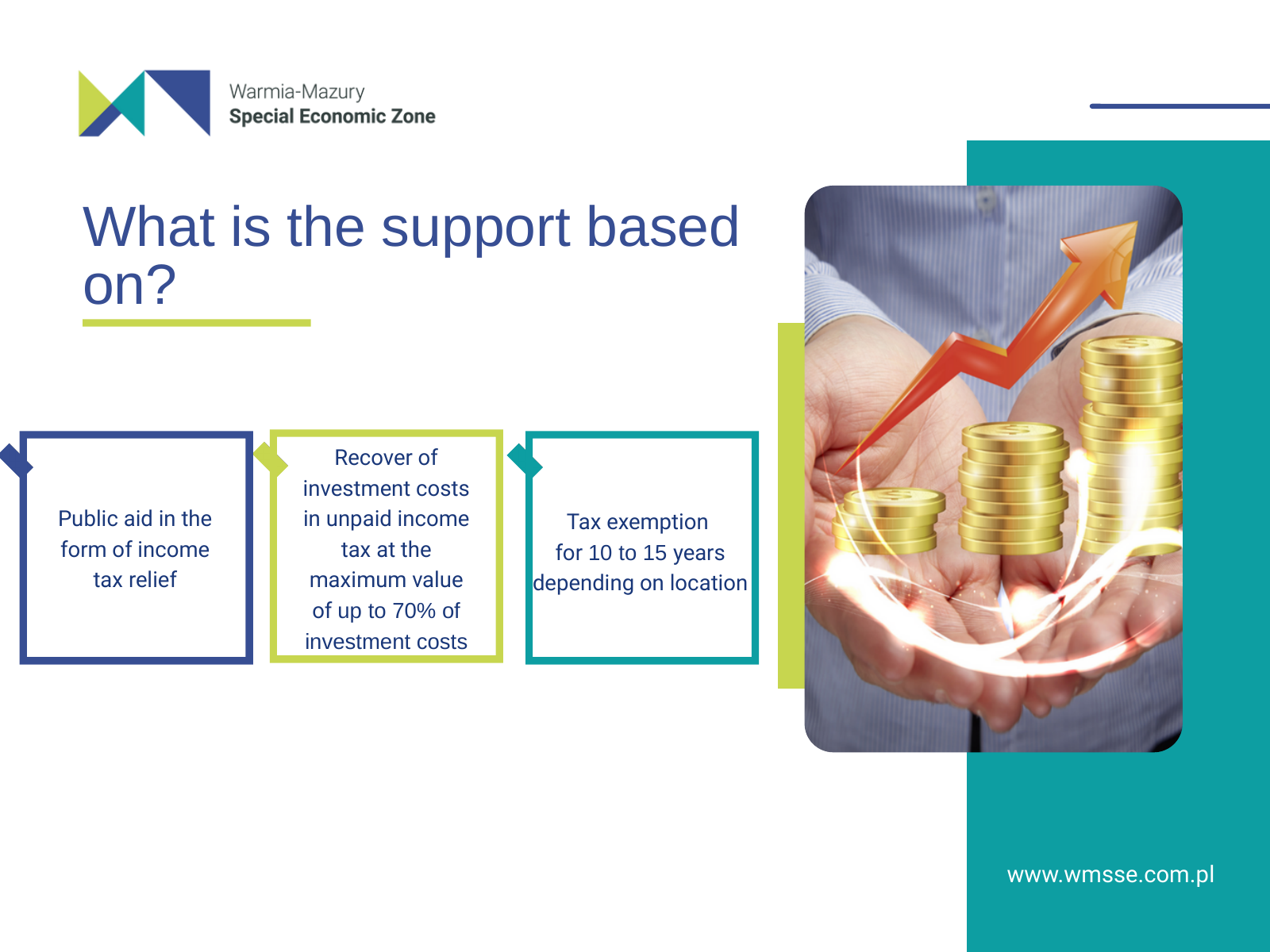

What is the support based on?

Recover of investment costs in unpaid income tax at the maximum value of up to 70% of investment costs

Public aid in the form of income tax relief

Tax exemption
for 10 to 15 years depending on location
www.wmsse.com.pl